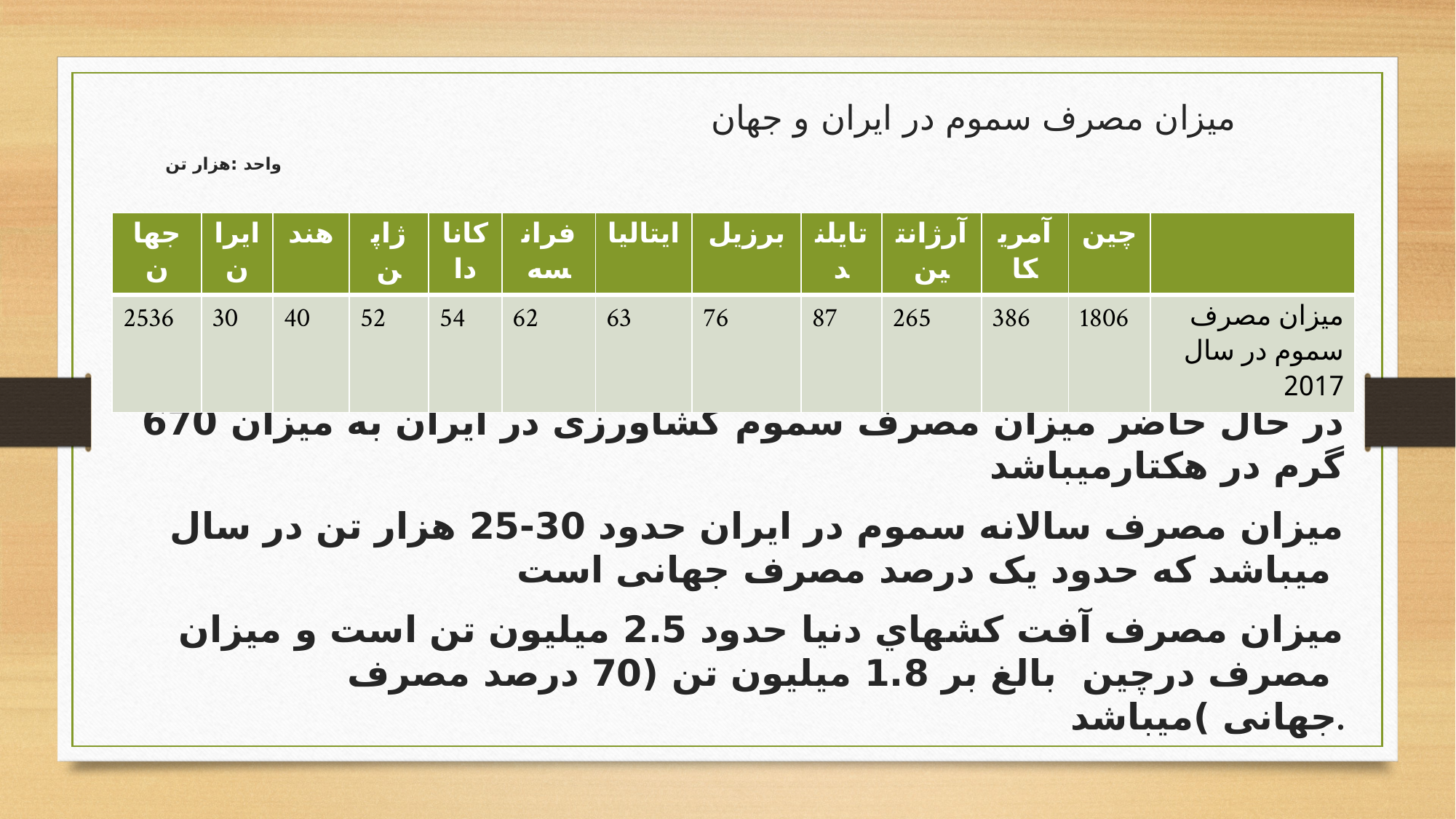

# میزان مصرف سموم در ایران و جهان واحد :هزار تن

در حال حاضر میزان مصرف سموم کشاورزی در ایران به میزان 670 گرم در هکتارمیباشد
میزان مصرف سالانه سموم در ایران حدود 30-25 هزار تن در سال میباشد که حدود یک درصد مصرف جهانی است
ميزان مصرف آفت كشهاي دنيا حدود 2.5 ميليون تن است و ميزان  مصرف درچین  بالغ بر 1.8 ميليون تن (70 درصد مصرف جهانی )میباشد.
| جهان | ایران | هند | ژاپن | کانادا | فرانسه | ایتالیا | برزیل | تایلند | آرژانتین | آمریکا | چین |  |
| --- | --- | --- | --- | --- | --- | --- | --- | --- | --- | --- | --- | --- |
| 2536 | 30 | 40 | 52 | 54 | 62 | 63 | 76 | 87 | 265 | 386 | 1806 | میزان مصرف سموم در سال 2017 |